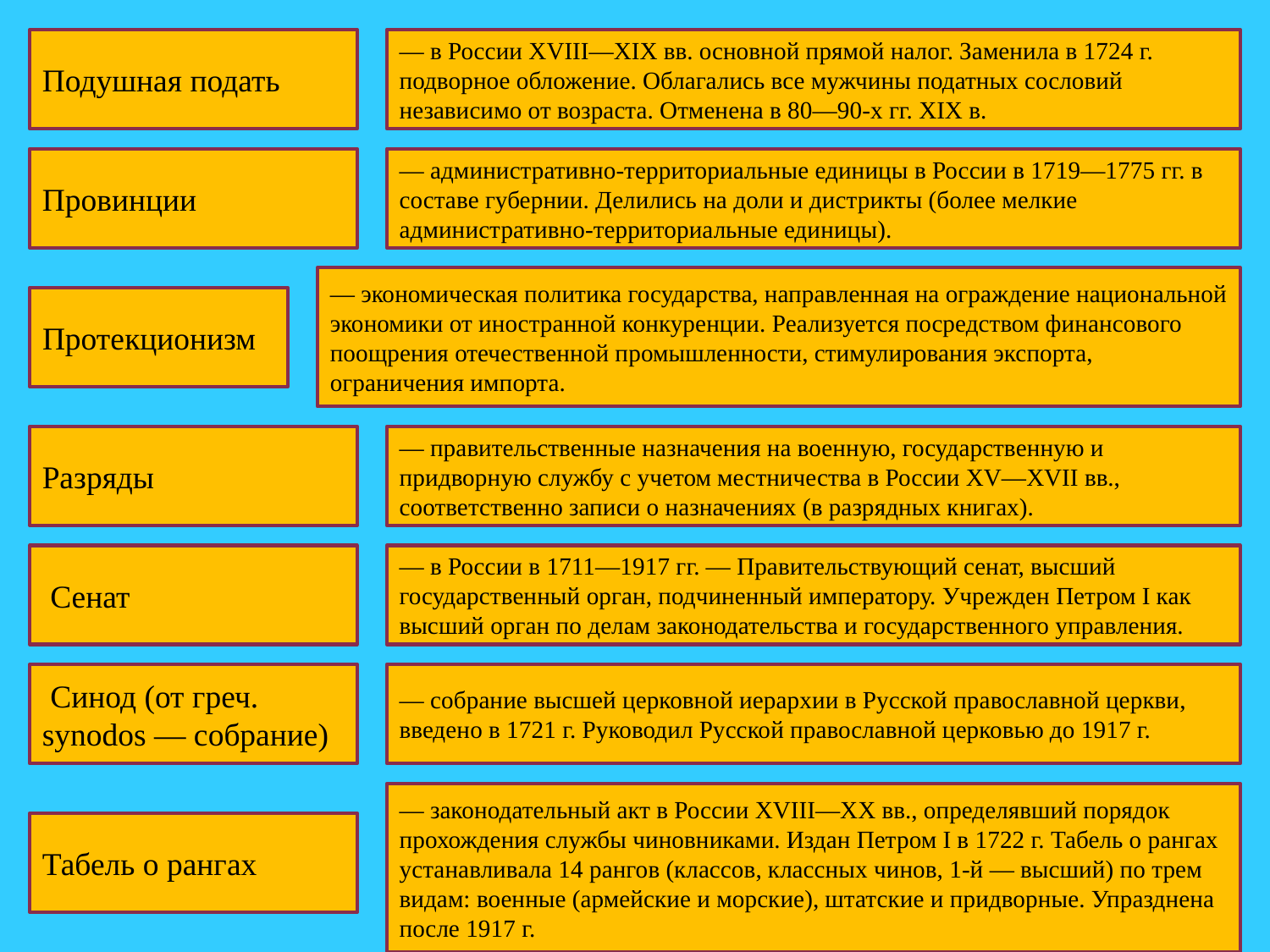

Подушная подать
— в России XVIII—ХIХ вв. основной прямой налог. Заменила в 1724 г. подворное обложение. Облагались все мужчины податных сословий независимо от возраста. Отменена в 80—90-х гг. XIX в.
Провинции
— административно-территориальные единицы в России в 1719—1775 гг. в составе губернии. Делились на доли и дистрикты (более мелкие административно-территориальные единицы).
— экономическая политика государства, направленная на ограждение национальной экономики от иностранной конкуренции. Реализуется посредством финансового поощрения отечественной промышленности, стимулирования экспорта, ограничения импорта.
Протекционизм
Разряды
— правительственные назначения на военную, государственную и придворную службу с учетом местничества в России XV—XVII вв., соответственно записи о назначениях (в разрядных книгах).
 Сенат
— в России в 1711—1917 гг. — Правительствующий сенат, высший государственный орган, подчиненный императору. Учрежден Петром I как высший орган по делам законодательства и государственного управления.
 Синод (от греч. synodos — собрание)
— собрание высшей церковной иерархии в Русской православной церкви, введено в 1721 г. Руководил Русской православной церковью до 1917 г.
— законодательный акт в России XVIII—XX вв., определявший порядок прохождения службы чиновниками. Издан Петром I в 1722 г. Табель о рангах устанавливала 14 рангов (классов, классных чинов, 1-й — высший) по трем видам: военные (армейские и морские), штатские и придворные. Упразднена после 1917 г.
Табель о рангах